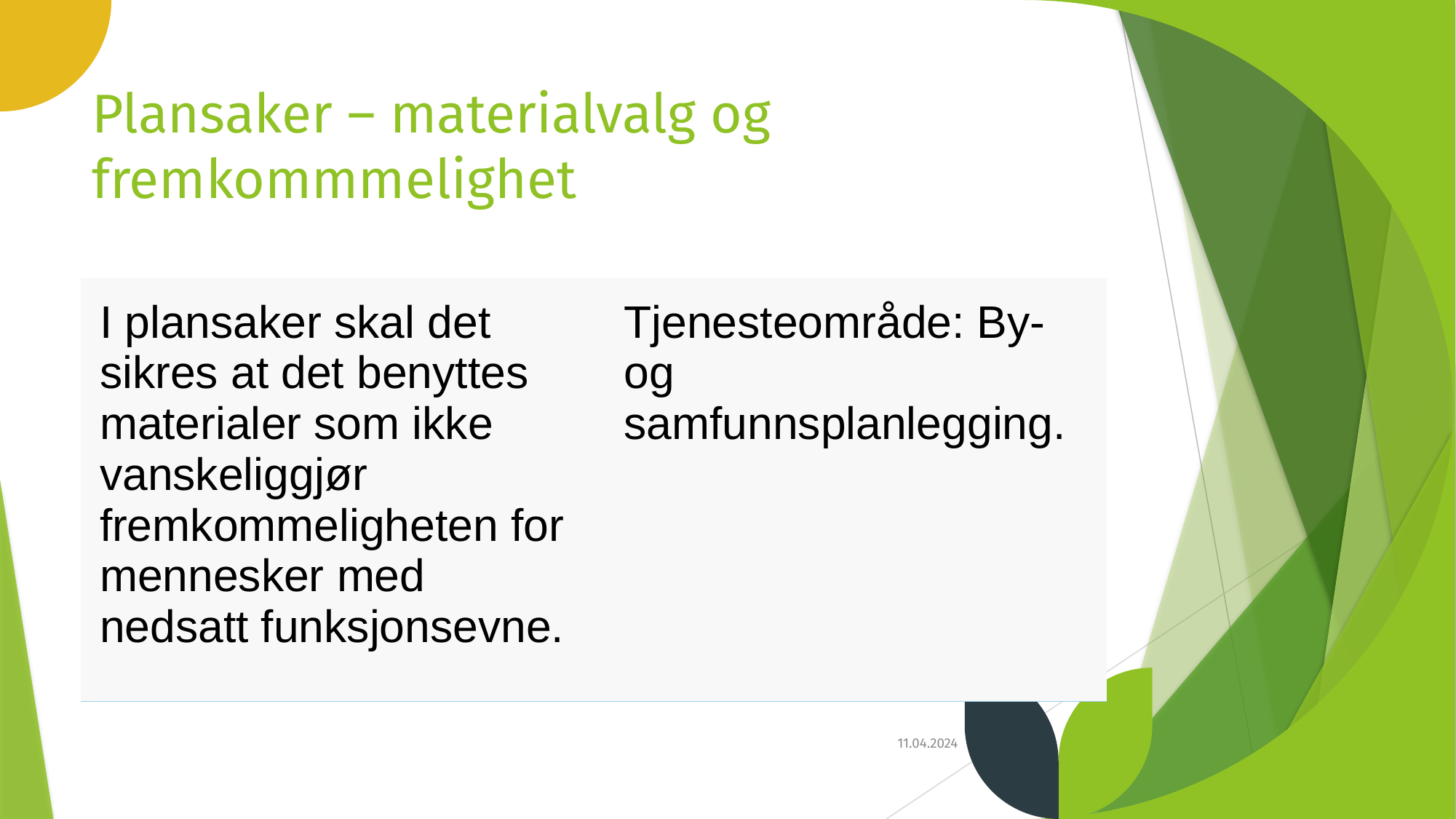

# Plansaker – materialvalg og fremkommmelighet
| I plansaker skal det sikres at det benyttes materialer som ikke vanskeliggjør fremkommeligheten for mennesker med nedsatt funksjonsevne. | Tjenesteområde: By- og samfunnsplanlegging. |
| --- | --- |
11.04.2024
16